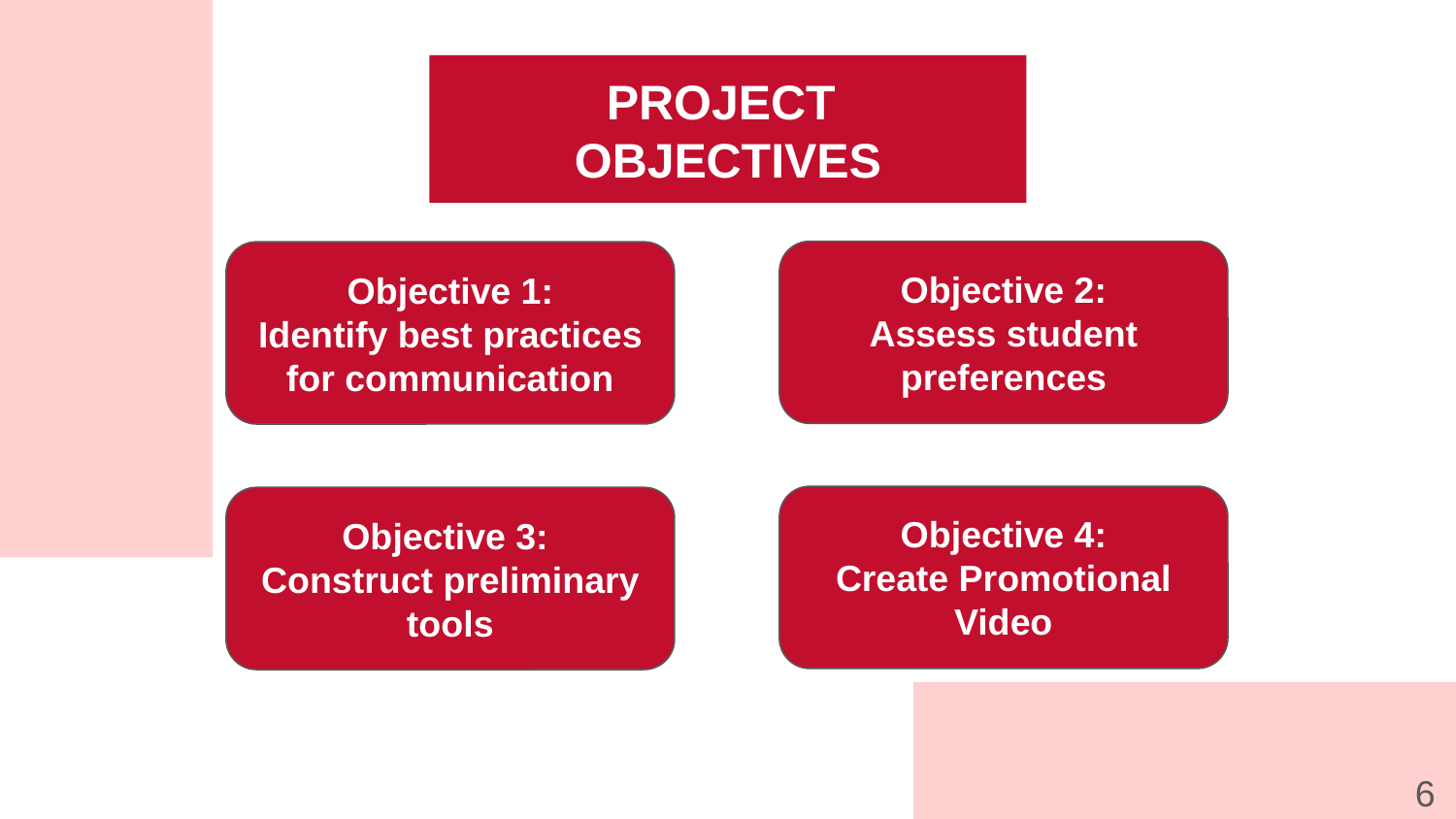

PROJECT
OBJECTIVES
Objective 2:
Assess student preferences
Objective 1:
Identify best practices for communication
Objective 4:
Create Promotional
Video
Objective 3:
Construct preliminary tools

6